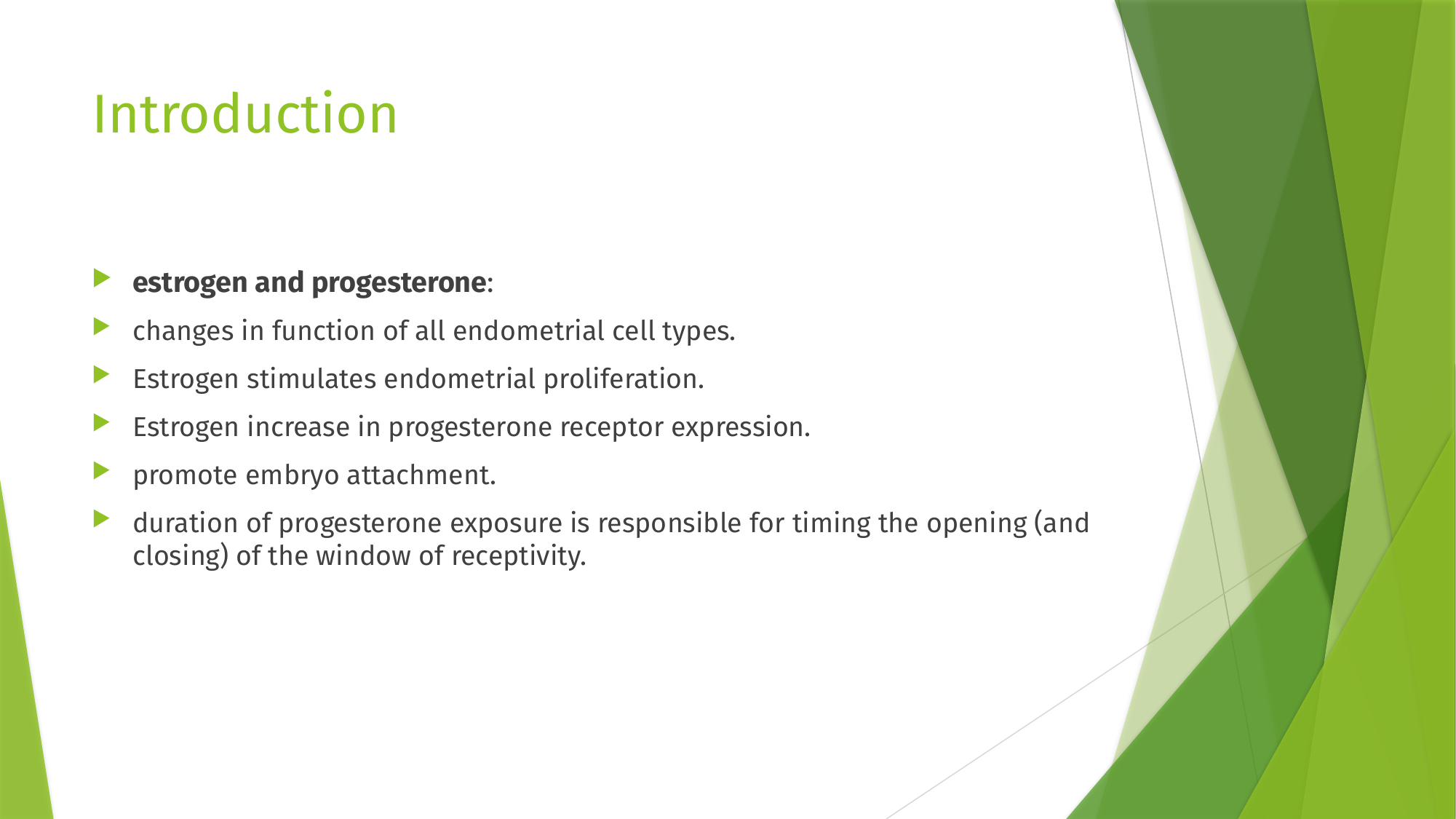

# Introduction
estrogen and progesterone:
changes in function of all endometrial cell types.
Estrogen stimulates endometrial proliferation.
Estrogen increase in progesterone receptor expression.
promote embryo attachment.
duration of progesterone exposure is responsible for timing the opening (and closing) of the window of receptivity.